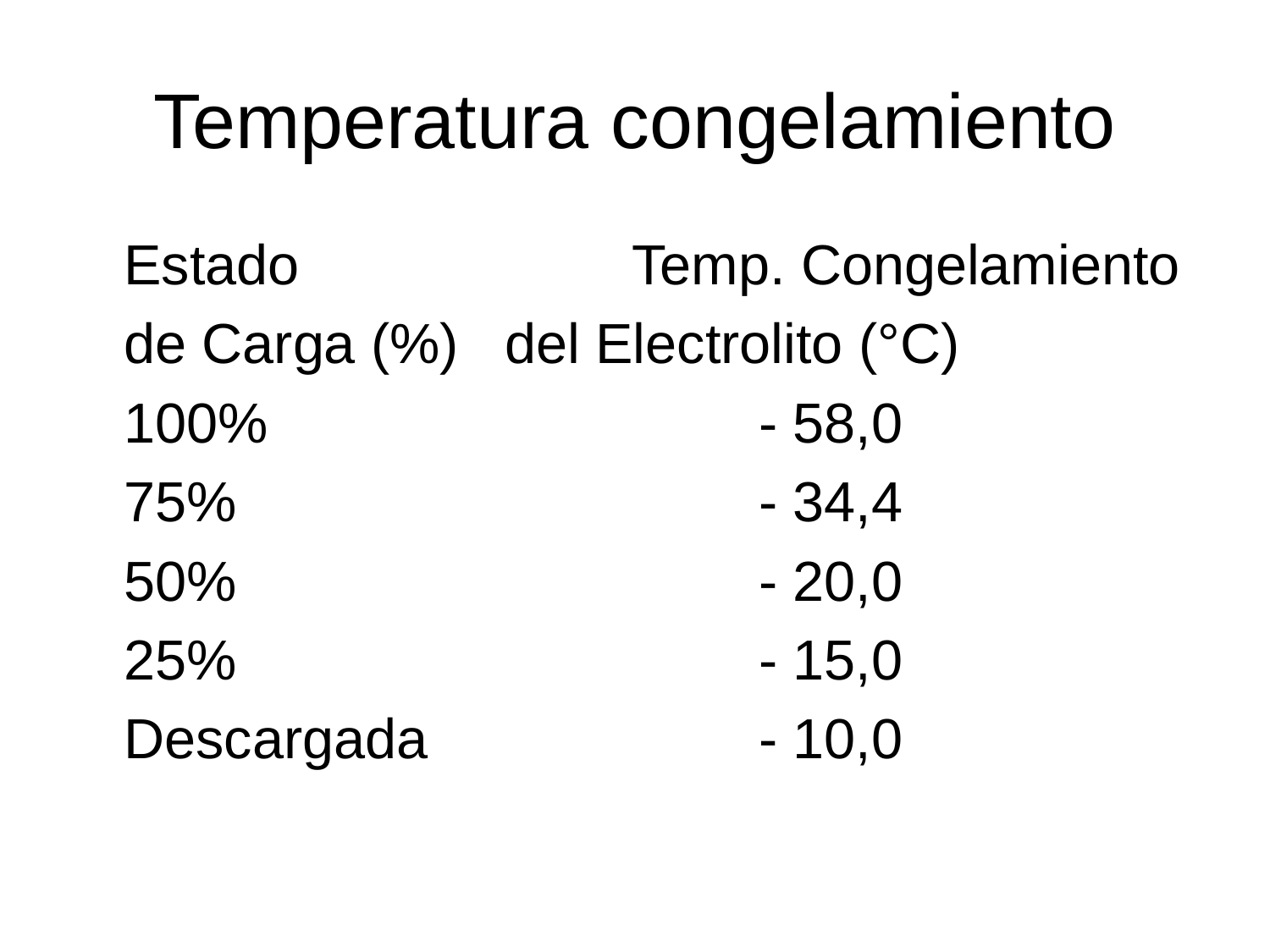

# Temperatura congelamiento
	Estado 			Temp. Congelamiento
	de Carga (%) 	del Electrolito (°C)
	100% 				- 58,0
	75% 				- 34,4
	50% 				- 20,0
	25% 				- 15,0
	Descargada 			- 10,0